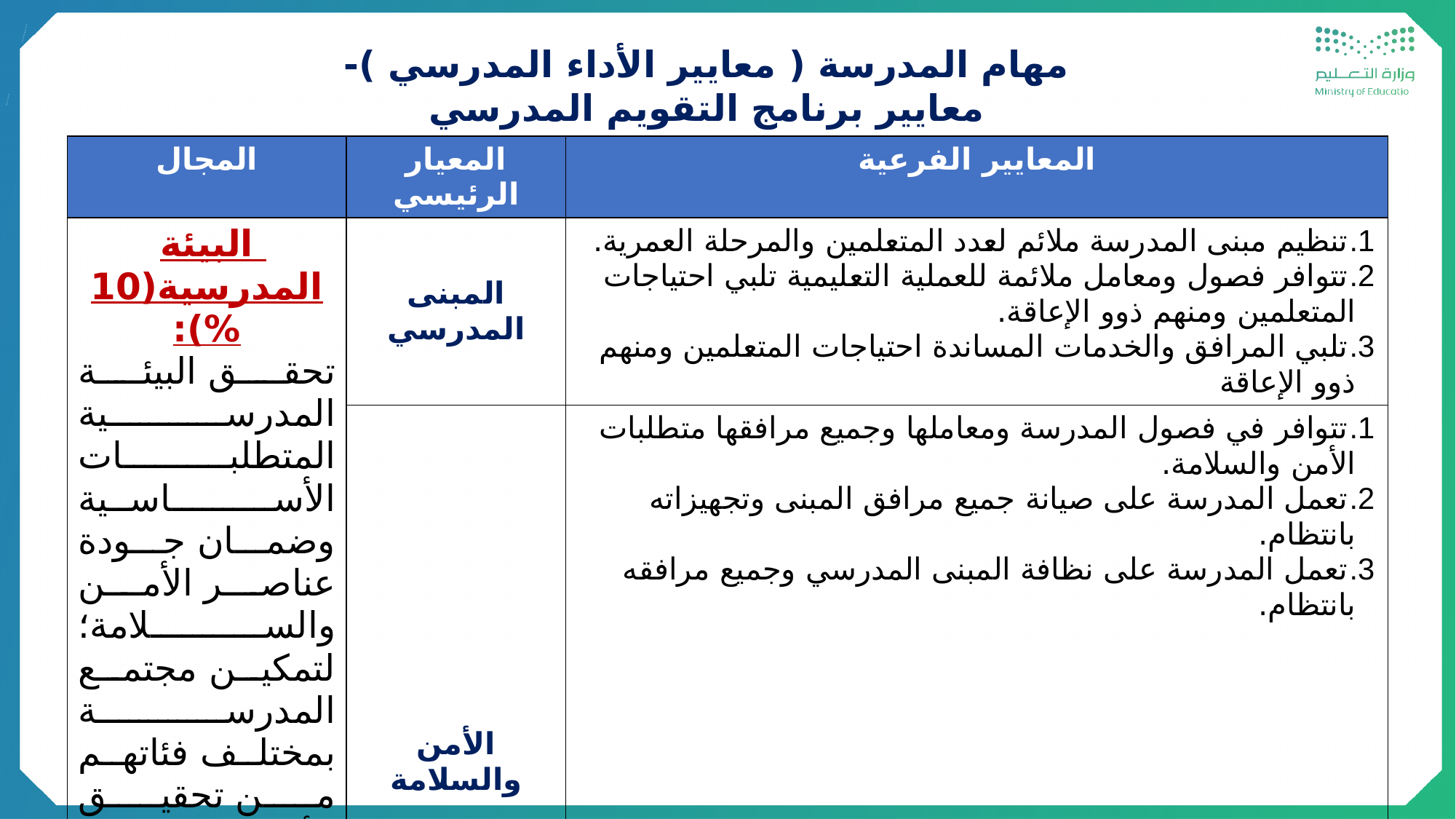

مهام المدرسة ( معايير الأداء المدرسي )- معايير برنامج التقويم المدرسي
| المجال | المعيار الرئيسي | المعايير الفرعية |
| --- | --- | --- |
| البيئة المدرسية(10%): تحقــق البيئــة المدرســية المتطلبــات الأساســية وضمــان جــودة عناصــر الأمــن والســلامة؛ لتمكيــن مجتمــع المدرســة بمختلـف فئاتهـم مـن تحقيـق الأهـداف التعليميـة والتوقعـات العاليـة لنواتـج التعلـم المسـتهدفة لـدى المتعلميـن | المبنى المدرسي | تنظيم مبنى المدرسة ملائم لعدد المتعلمين والمرحلة العمرية. تتوافر فصول ومعامل ملائمة للعملية التعليمية تلبي احتياجات المتعلمين ومنهم ذوو الإعاقة. تلبي المرافق والخدمات المساندة احتياجات المتعلمين ومنهم ذوو الإعاقة |
|  | الأمن والسلامة | تتوافر في فصول المدرسة ومعاملها وجميع مرافقها متطلبات الأمن والسلامة. تعمل المدرسة على صيانة جميع مرافق المبنى وتجهيزاته بانتظام. تعمل المدرسة على نظافة المبنى المدرسي وجميع مرافقه بانتظام. |